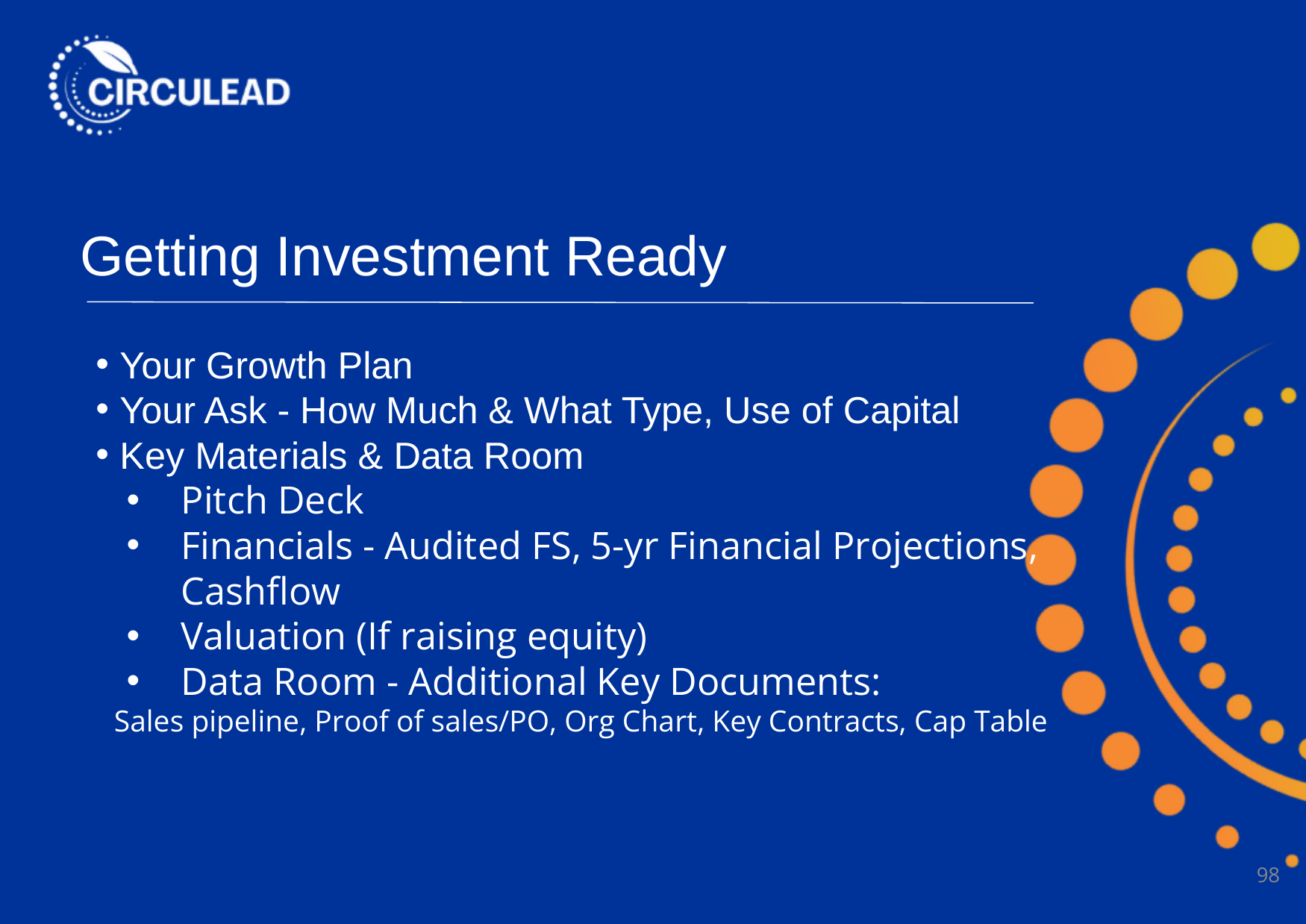

Getting Investment Ready

Your Growth Plan
Your Ask - How Much & What Type, Use of Capital
Key Materials & Data Room
Pitch Deck
Financials - Audited FS, 5-yr Financial Projections, Cashflow
Valuation (If raising equity)
Data Room - Additional Key Documents:
Sales pipeline, Proof of sales/PO, Org Chart, Key Contracts, Cap Table

<Insert video here>
98